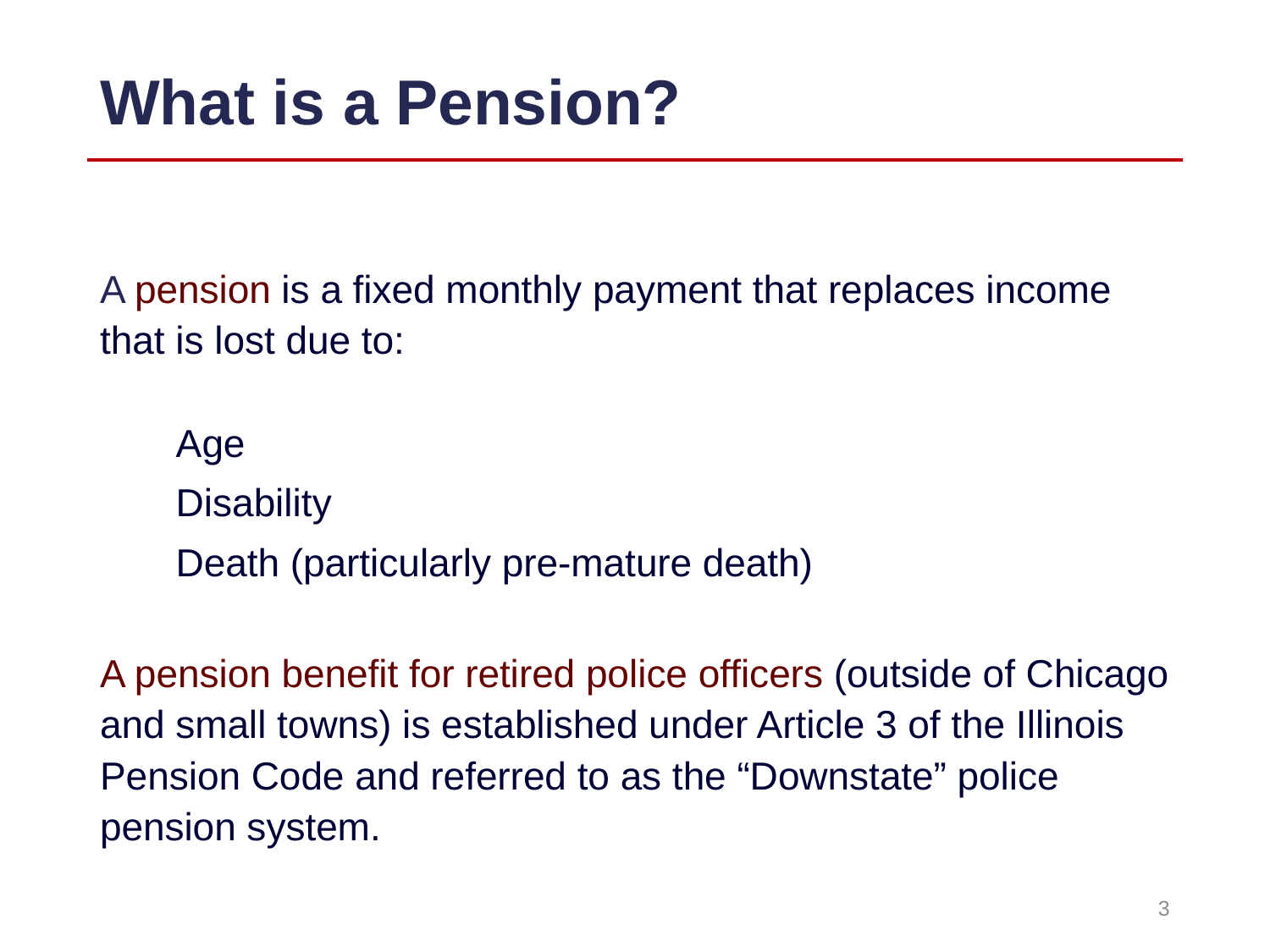

# What is a Pension?
A pension is a fixed monthly payment that replaces income that is lost due to:

Age
Disability
Death (particularly pre-mature death)

A pension benefit for retired police officers (outside of Chicago and small towns) is established under Article 3 of the Illinois Pension Code and referred to as the “Downstate” police pension system.

3